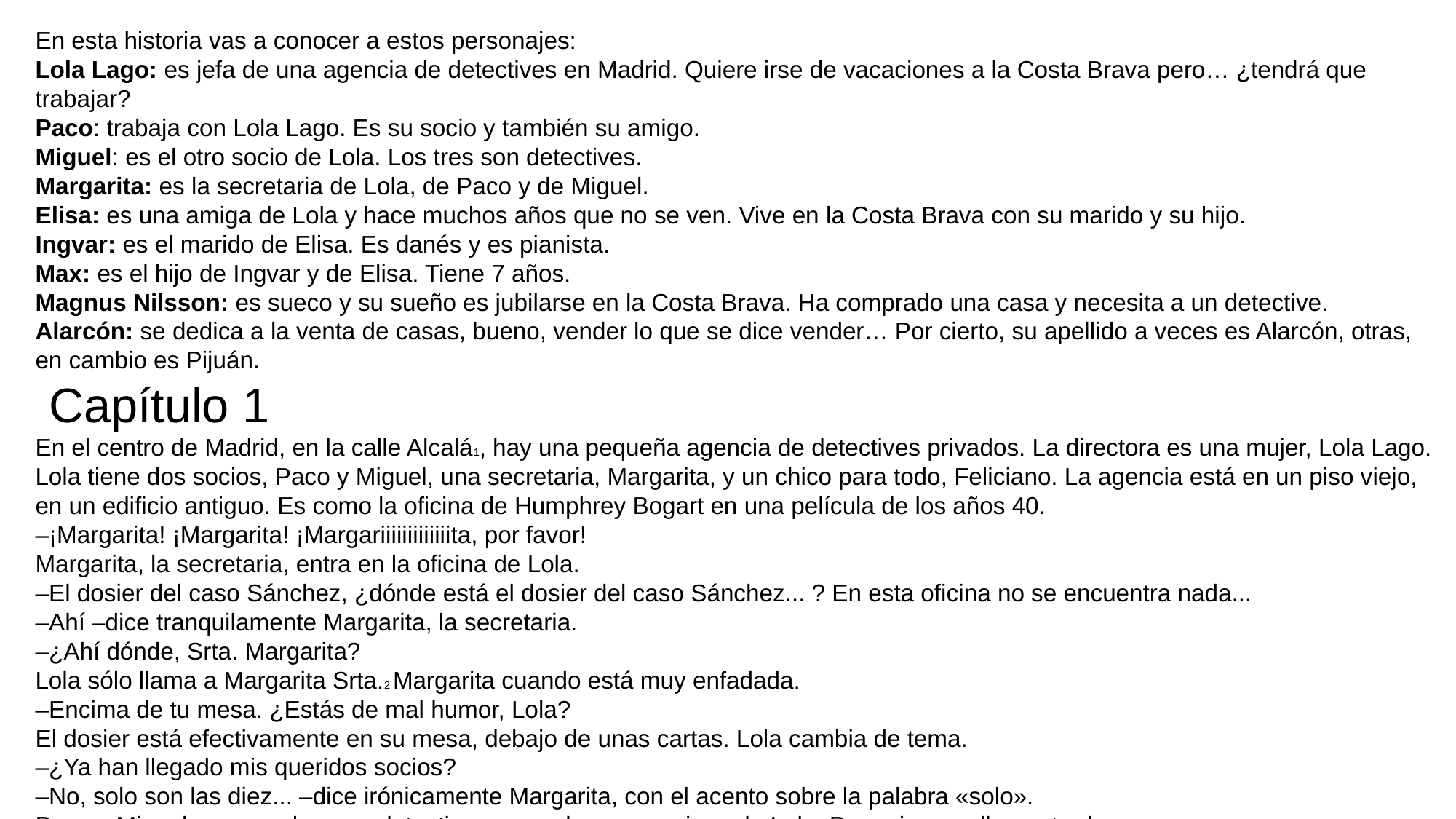

En esta historia vas a conocer a estos personajes:
Lola Lago: es jefa de una agencia de detectives en Madrid. Quiere irse de vacaciones a la Costa Brava pero… ¿tendrá que trabajar?
Paco: trabaja con Lola Lago. Es su socio y también su amigo.
Miguel: es el otro socio de Lola. Los tres son detectives.
Margarita: es la secretaria de Lola, de Paco y de Miguel.
Elisa: es una amiga de Lola y hace muchos años que no se ven. Vive en la Costa Brava con su marido y su hijo.
Ingvar: es el marido de Elisa. Es danés y es pianista.
Max: es el hijo de Ingvar y de Elisa. Tiene 7 años.
Magnus Nilsson: es sueco y su sueño es jubilarse en la Costa Brava. Ha comprado una casa y necesita a un detective.
Alarcón: se dedica a la venta de casas, bueno, vender lo que se dice vender… Por cierto, su apellido a veces es Alarcón, otras, en cambio es Pijuán.
 Capítulo 1
En el centro de Madrid, en la calle Alcalá1, hay una pequeña agencia de detectives privados. La directora es una mujer, Lola Lago. Lola tiene dos socios, Paco y Miguel, una secretaria, Margarita, y un chico para todo, Feliciano. La agencia está en un piso viejo, en un edificio antiguo. Es como la oficina de Humphrey Bogart en una película de los años 40.
–¡Margarita! ¡Margarita! ¡Margariiiiiiiiiiiiita, por favor!
Margarita, la secretaria, entra en la oficina de Lola.
–El dosier del caso Sánchez, ¿dónde está el dosier del caso Sánchez... ? En esta oficina no se encuentra nada...
–Ahí –dice tranquilamente Margarita, la secretaria.
–¿Ahí dónde, Srta. Margarita?
Lola sólo llama a Margarita Srta.2 Margarita cuando está muy enfadada.
–Encima de tu mesa. ¿Estás de mal humor, Lola?
El dosier está efectivamente en su mesa, debajo de unas cartas. Lola cambia de tema.
–¿Ya han llegado mis queridos socios?
–No, solo son las diez... –dice irónicamente Margarita, con el acento sobre la palabra «solo».
Paco y Miguel son muy buenos detectives y muy buenos amigos de Lola. Pero siempre llegan tarde.